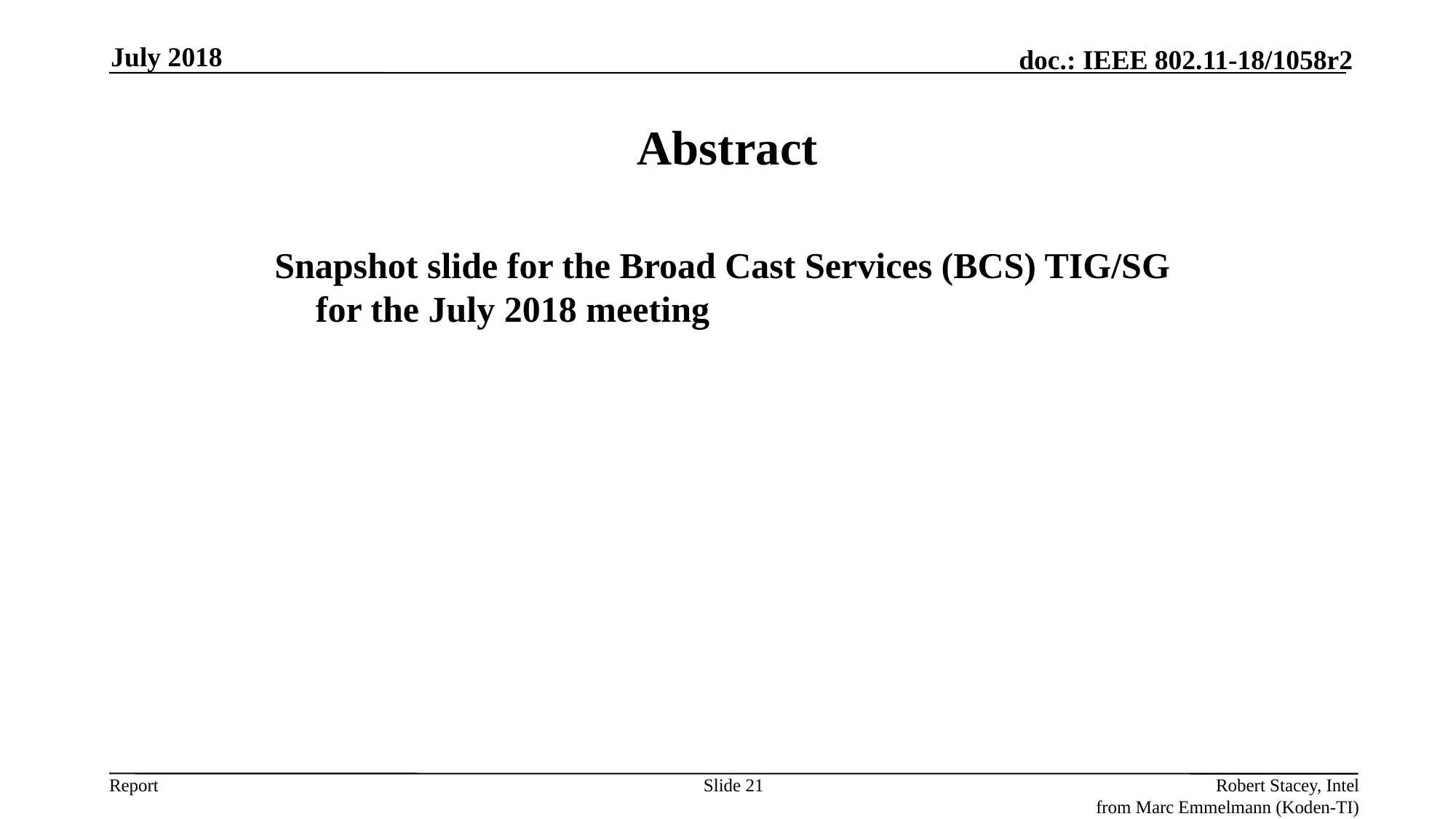

July 2018
# Abstract
Snapshot slide for the Broad Cast Services (BCS) TIG/SG for the July 2018 meeting
Slide 21
Robert Stacey, Intel
from Marc Emmelmann (Koden-TI)